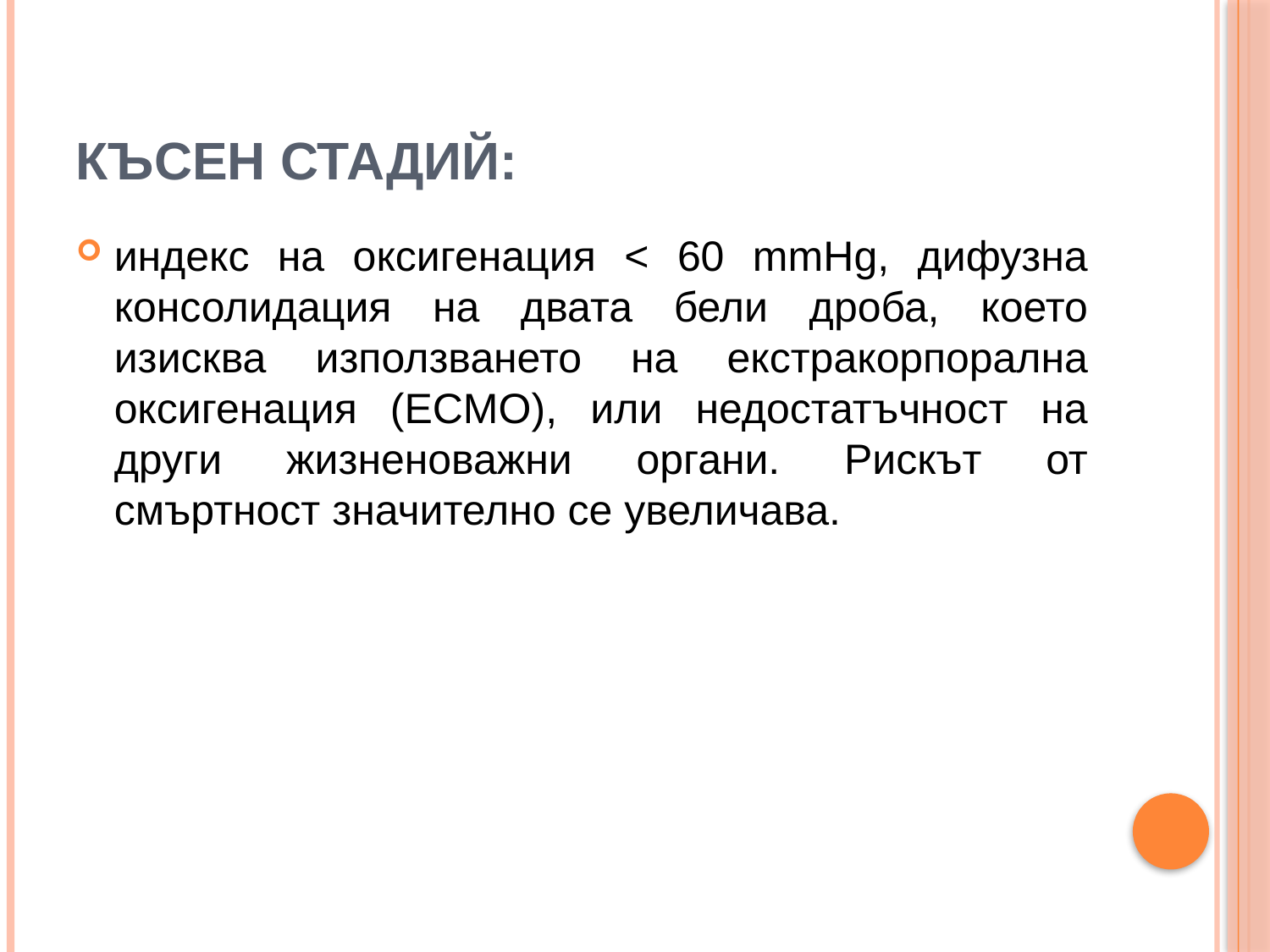

# късен стадий:
индекс на оксигенация < 60 mmHg, дифузна консолидация на двата бели дроба, което изисква използването на екстракорпорална оксигенация (ECMO), или недостатъчност на други жизненоважни органи. Рискът от смъртност значително се увеличава.